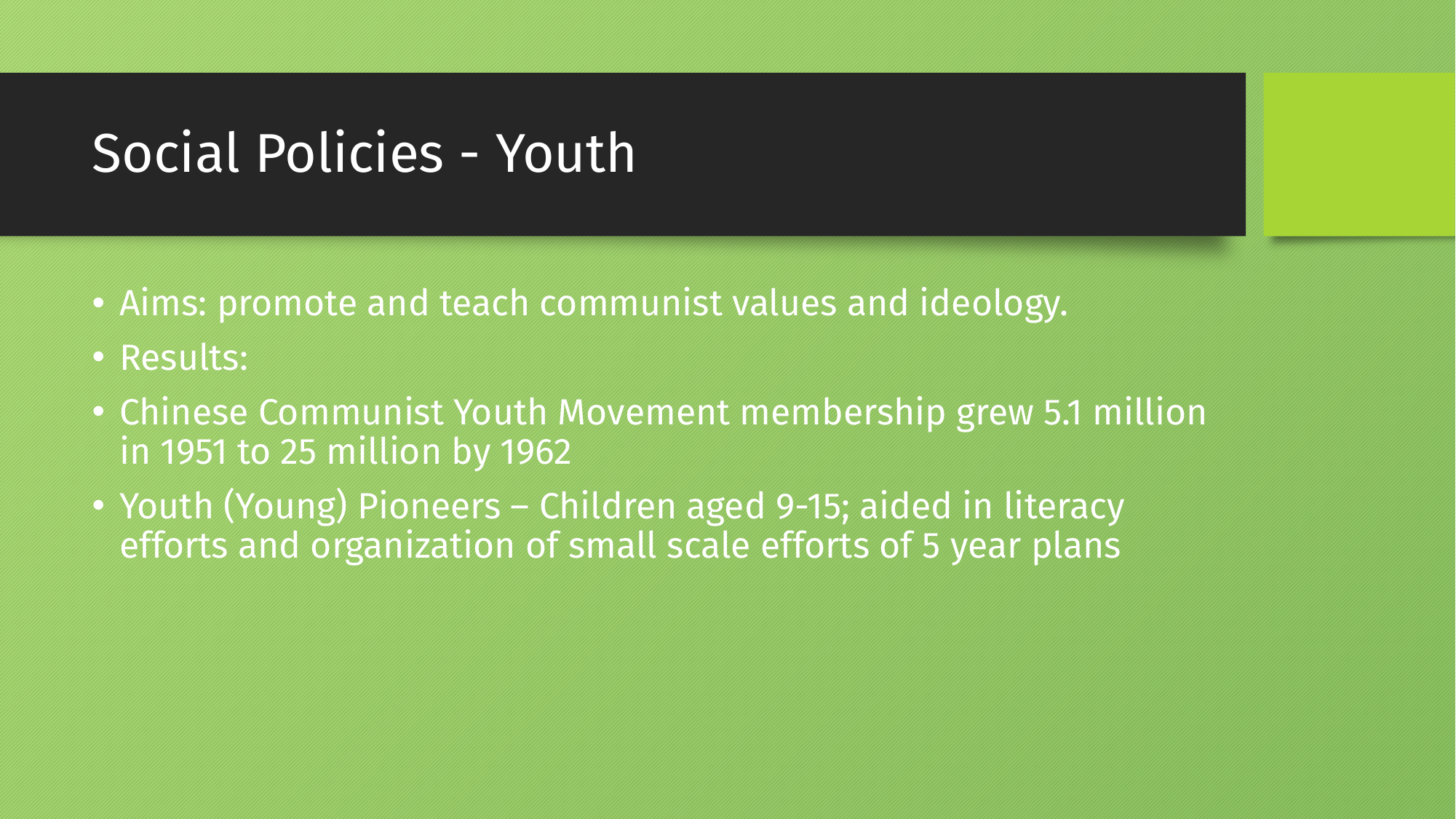

# Social Policies - Youth
Aims: promote and teach communist values and ideology.
Results:
Chinese Communist Youth Movement membership grew 5.1 million in 1951 to 25 million by 1962
Youth (Young) Pioneers – Children aged 9-15; aided in literacy efforts and organization of small scale efforts of 5 year plans